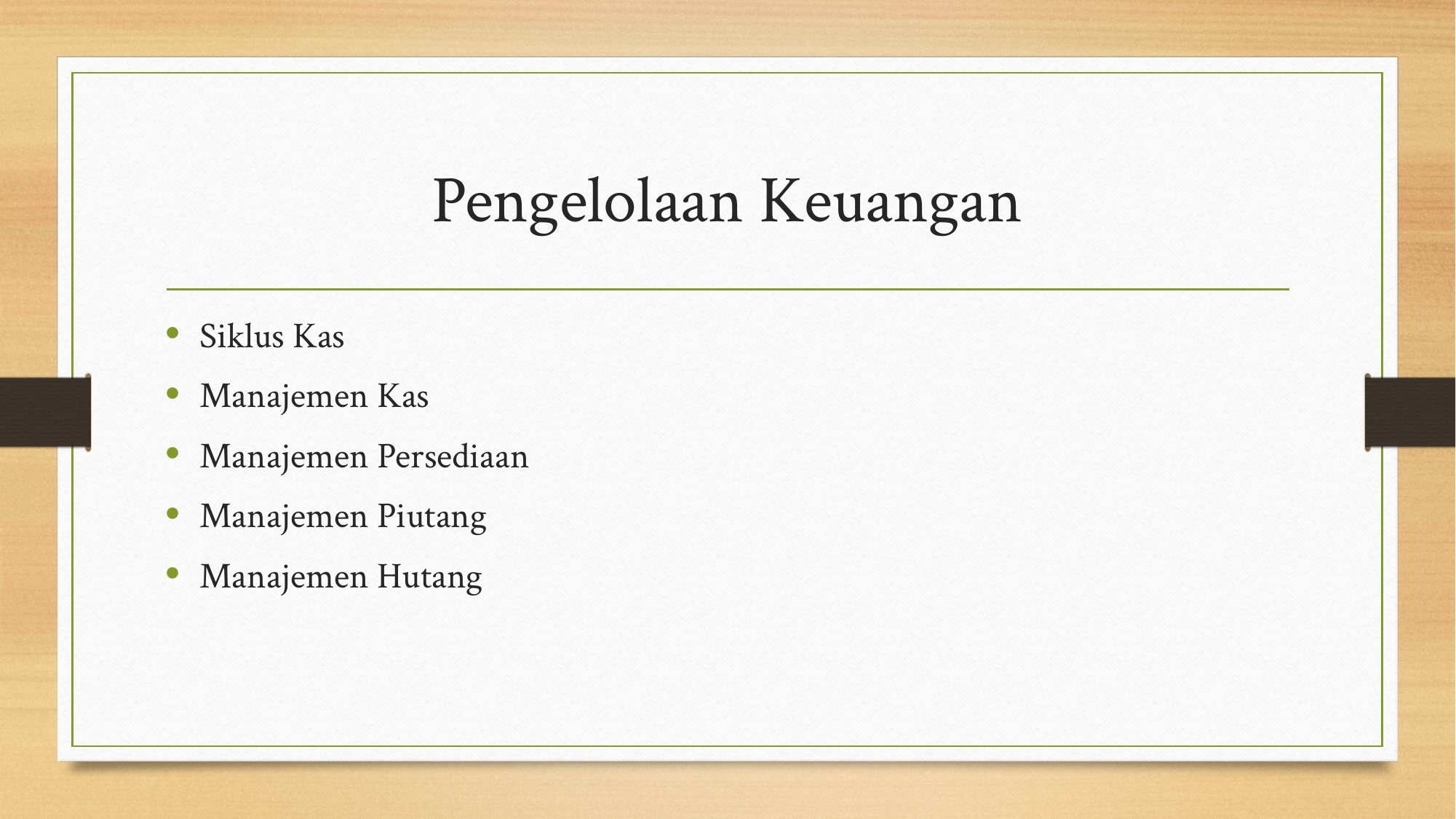

# Pengelolaan Keuangan
Siklus Kas
Manajemen Kas
Manajemen Persediaan
Manajemen Piutang
Manajemen Hutang